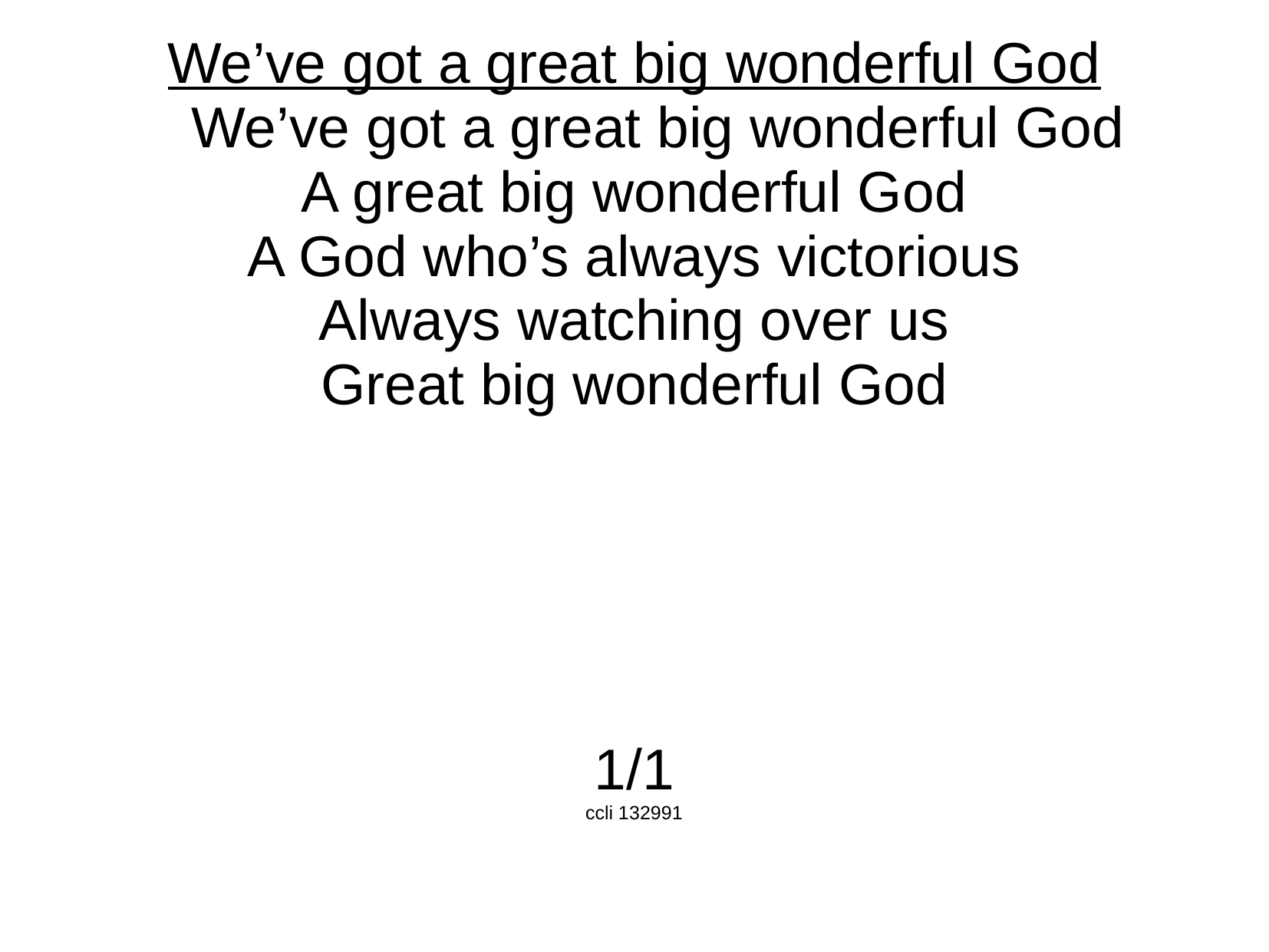

We’ve got a great big wonderful God
   We’ve got a great big wonderful God
A great big wonderful God
A God who’s always victorious
Always watching over us
Great big wonderful God

1/1
ccli 132991